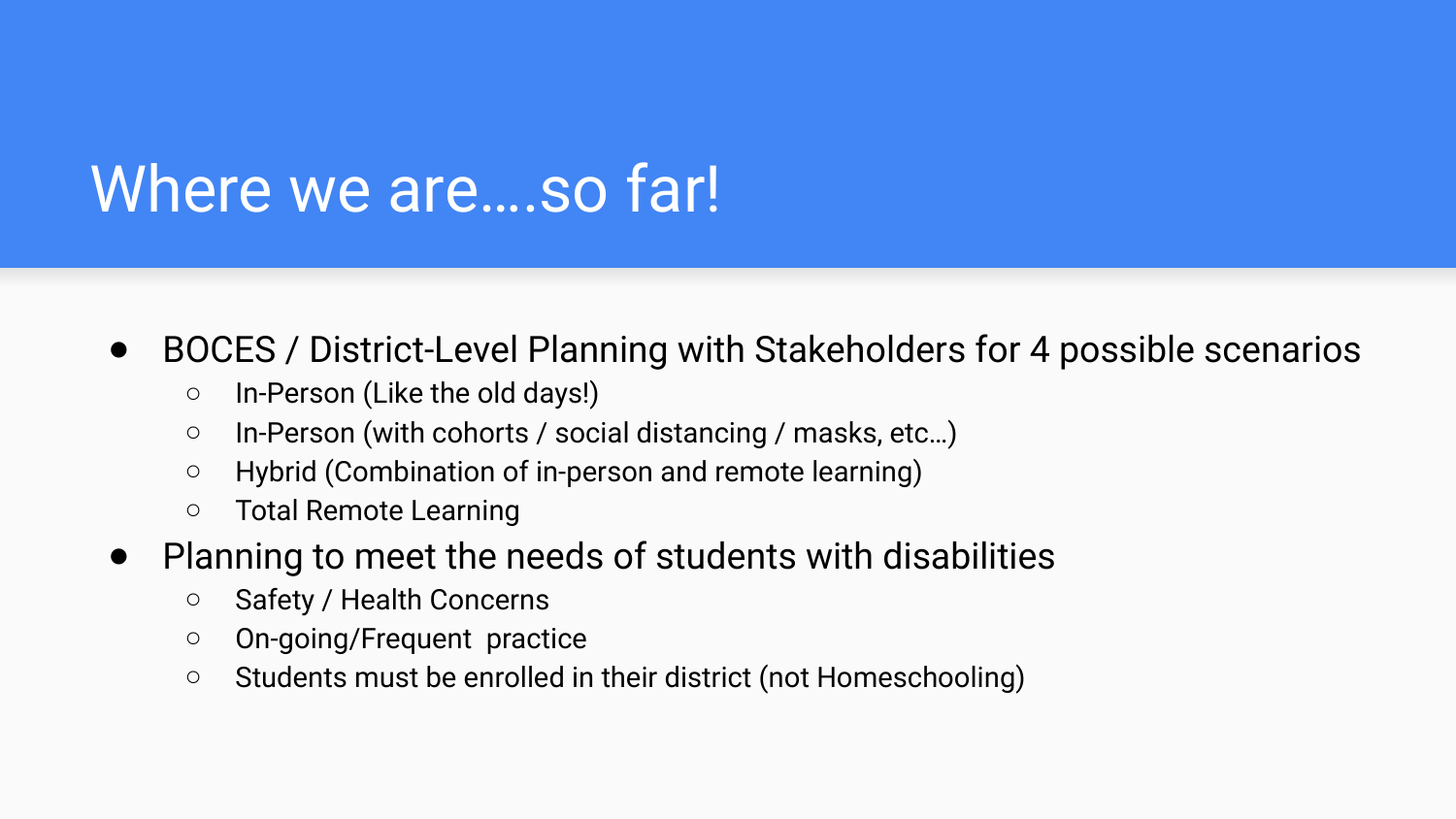

# Where we are….so far!
BOCES / District-Level Planning with Stakeholders for 4 possible scenarios
In-Person (Like the old days!)
In-Person (with cohorts / social distancing / masks, etc…)
Hybrid (Combination of in-person and remote learning)
Total Remote Learning
Planning to meet the needs of students with disabilities
Safety / Health Concerns
On-going/Frequent  practice
Students must be enrolled in their district (not Homeschooling)